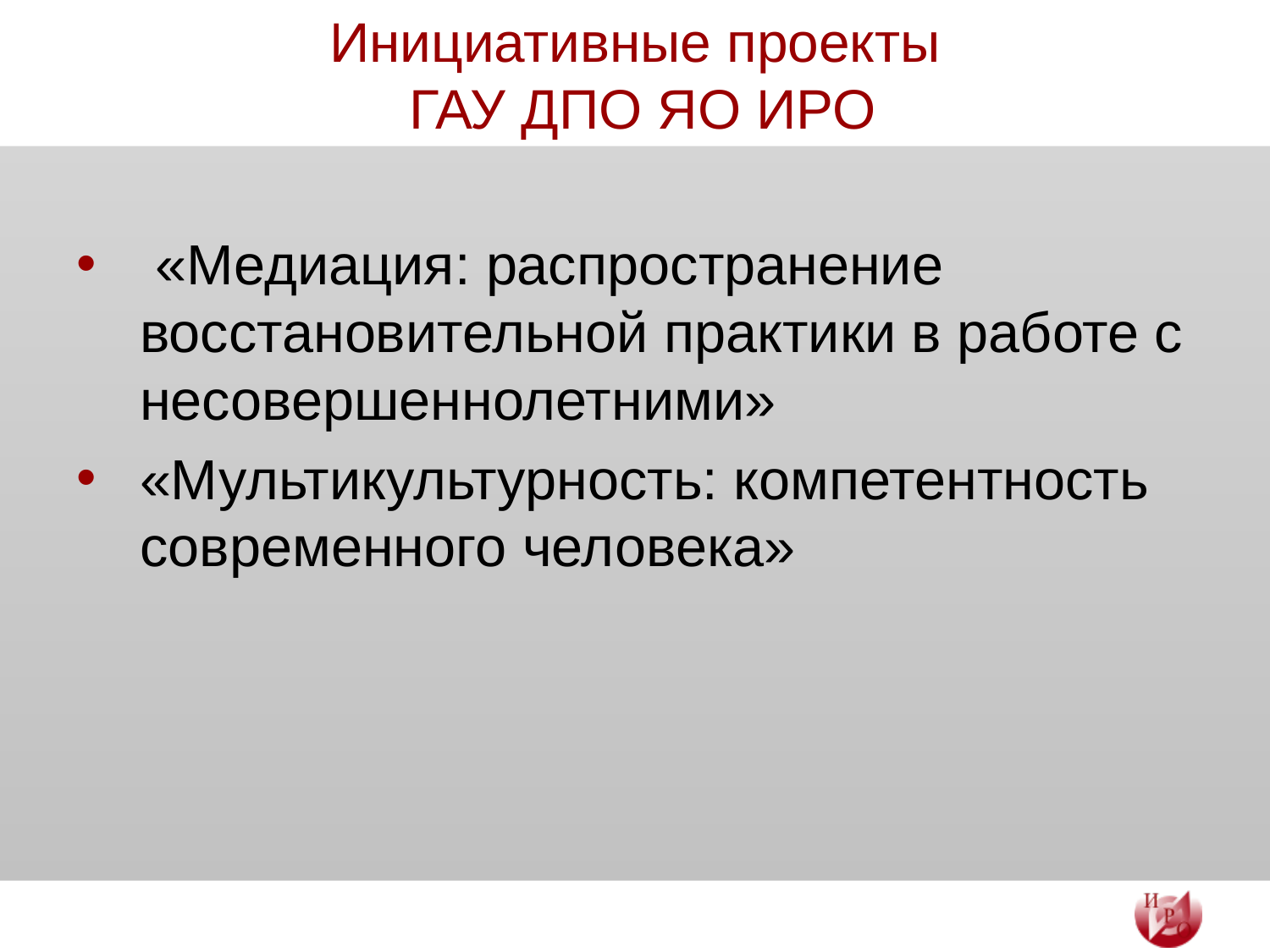

# Инициативные проекты ГАУ ДПО ЯО ИРО
 «Медиация: распространение восстановительной практики в работе с несовершеннолетними»
«Мультикультурность: компетентность современного человека»